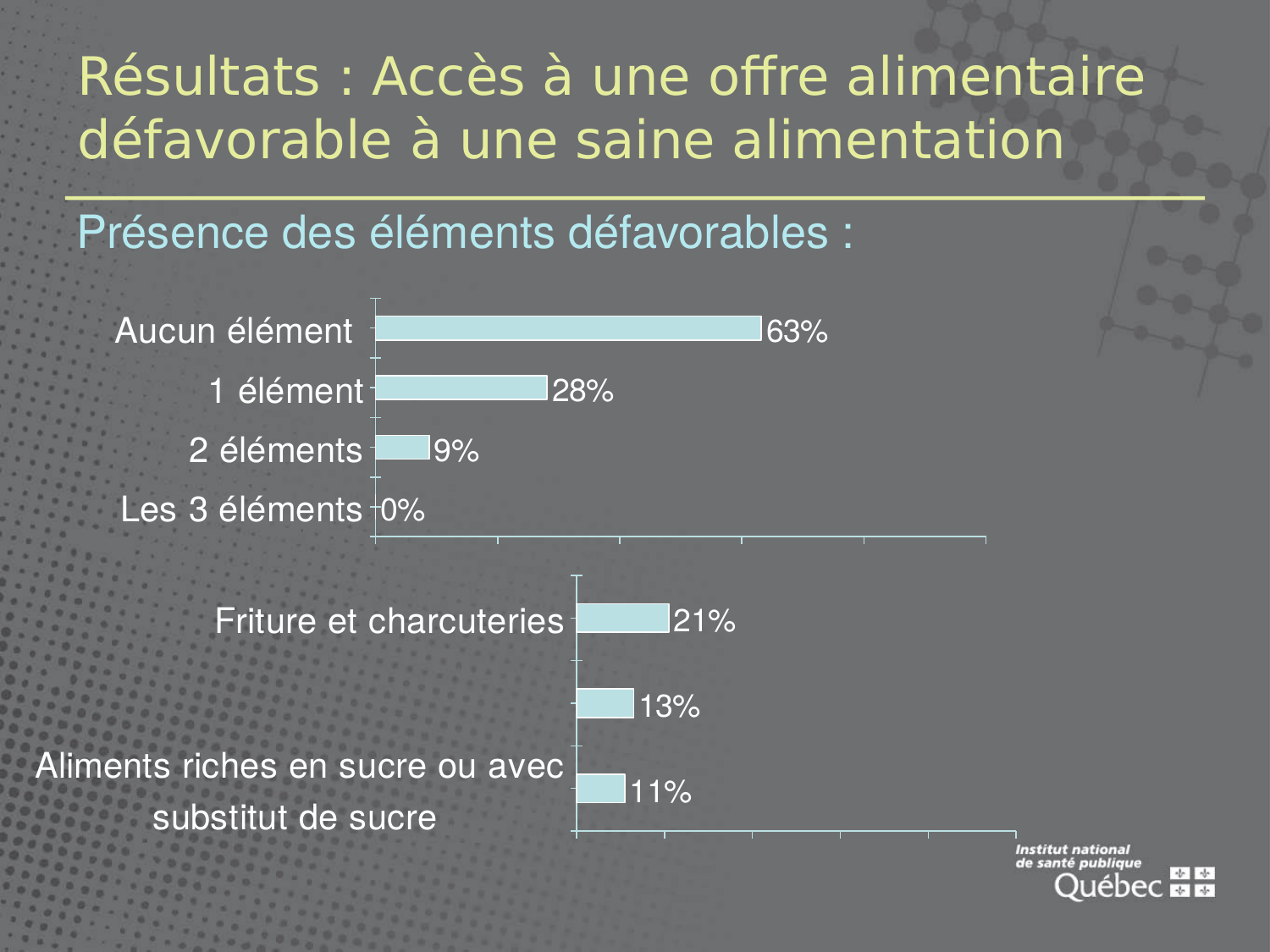

# Résultats : Accès à une offre alimentaire défavorable à une saine alimentation
Présence des éléments défavorables :

### Chart

| Category |  |
|---|---|
| Les 3 éléments | 0.0 |
| 2 éléments | 0.08800000000000006 |
| 1 élément | 0.2810000000000001 |
| Aucun élément  | 0.6320000000000038 |

### Chart

| Category |  |
|---|---|
| Aliments riches en sucre ou avec substitut de sucre  | 0.11 |
| Boissons avec sucre ajouté ou avec substitut de sucre  | 0.13 |
| Friture et charcuteries | 0.21000000000000021 |